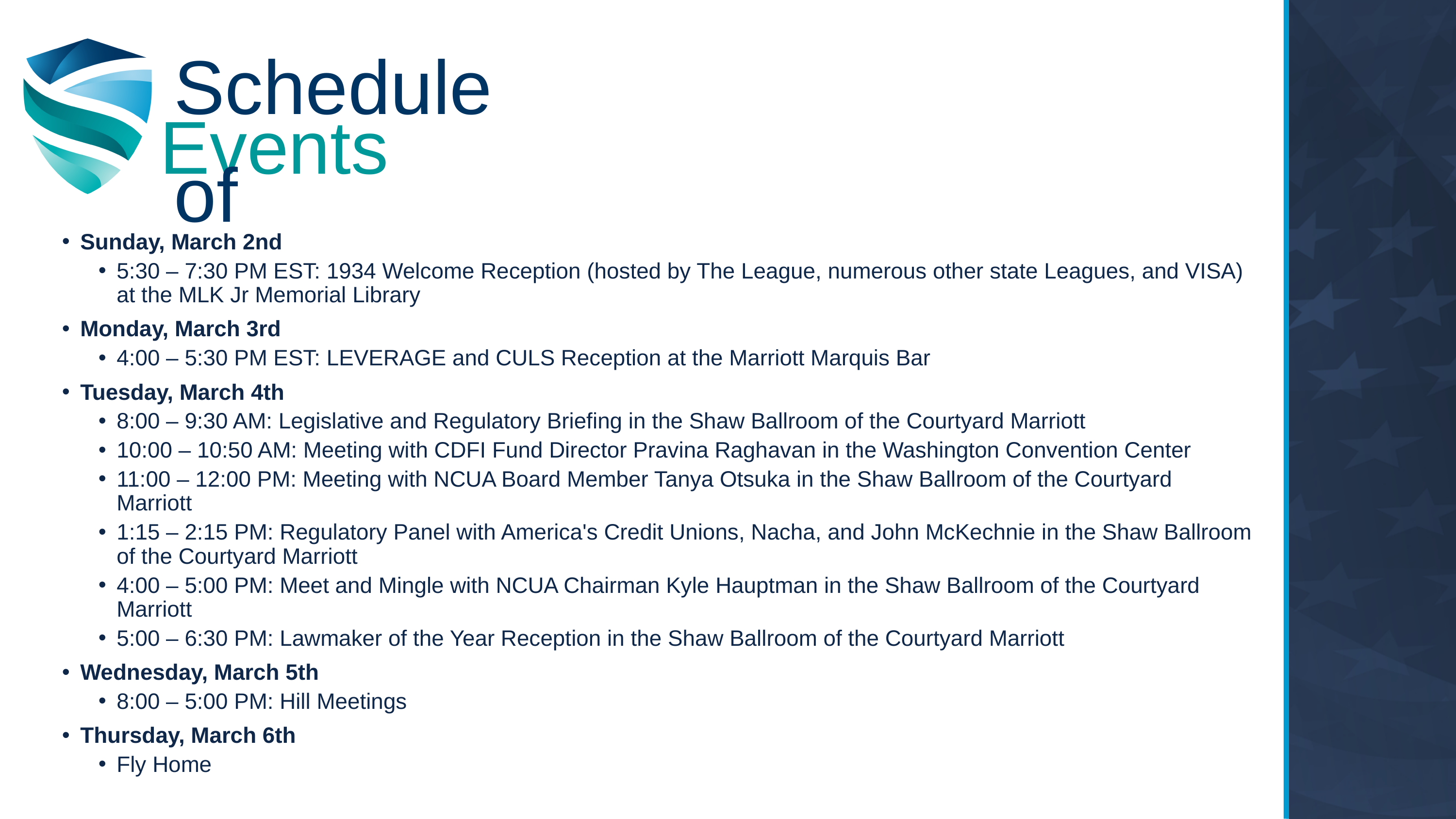

Schedule of

Events
Sunday, March 2nd
5:30 – 7:30 PM EST: 1934 Welcome Reception (hosted by The League, numerous other state Leagues, and VISA) at the MLK Jr Memorial Library
Monday, March 3rd
4:00 – 5:30 PM EST: LEVERAGE and CULS Reception at the Marriott Marquis Bar
Tuesday, March 4th
8:00 – 9:30 AM: Legislative and Regulatory Briefing in the Shaw Ballroom of the Courtyard Marriott
10:00 – 10:50 AM: Meeting with CDFI Fund Director Pravina Raghavan in the Washington Convention Center
11:00 – 12:00 PM: Meeting with NCUA Board Member Tanya Otsuka in the Shaw Ballroom of the Courtyard Marriott
1:15 – 2:15 PM: Regulatory Panel with America's Credit Unions, Nacha, and John McKechnie in the Shaw Ballroom of the Courtyard Marriott
4:00 – 5:00 PM: Meet and Mingle with NCUA Chairman Kyle Hauptman in the Shaw Ballroom of the Courtyard Marriott
5:00 – 6:30 PM: Lawmaker of the Year Reception in the Shaw Ballroom of the Courtyard Marriott
Wednesday, March 5th
8:00 – 5:00 PM: Hill Meetings
Thursday, March 6th
Fly Home